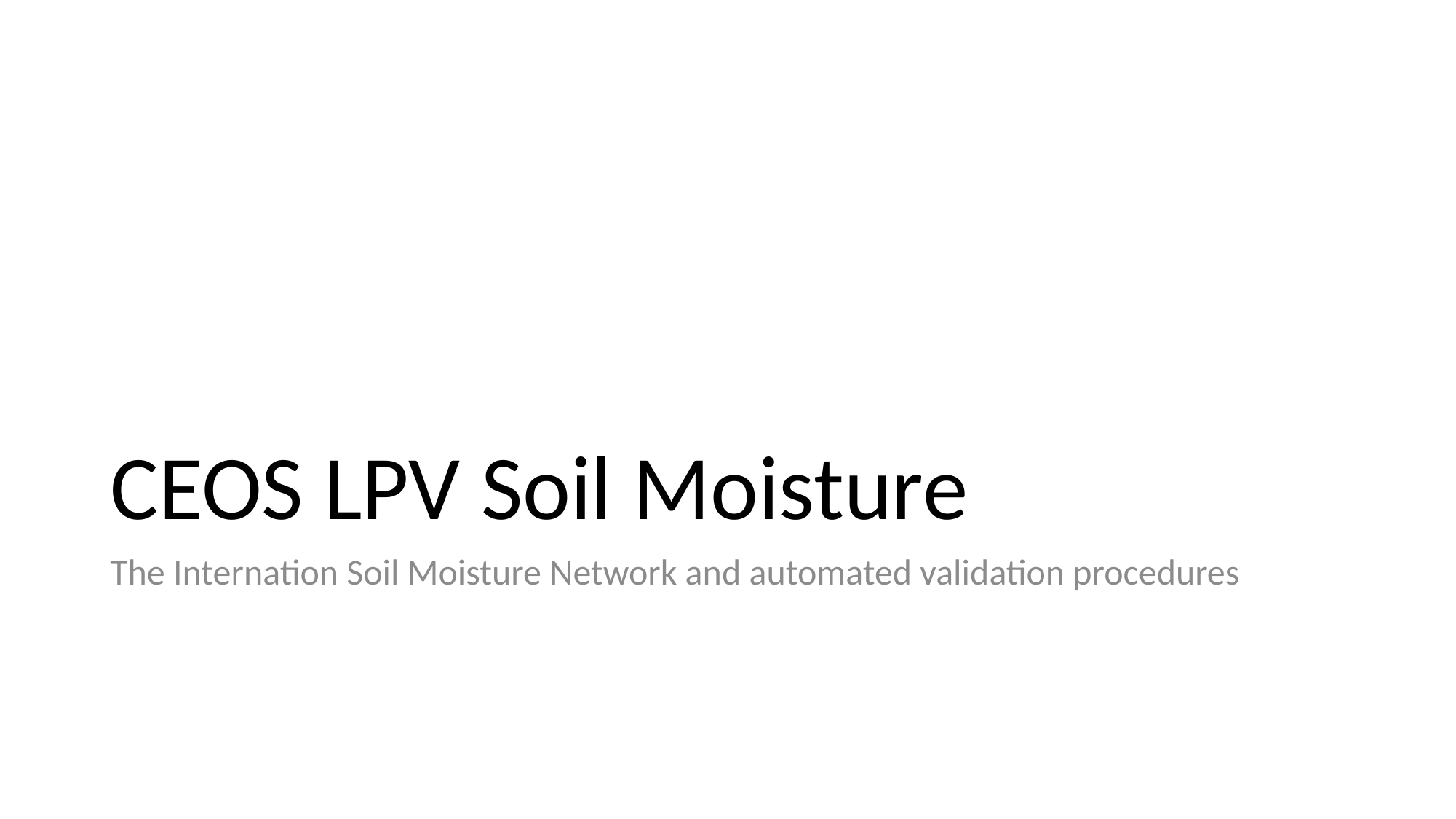

# CEOS LPV Soil Moisture
The Internation Soil Moisture Network and automated validation procedures